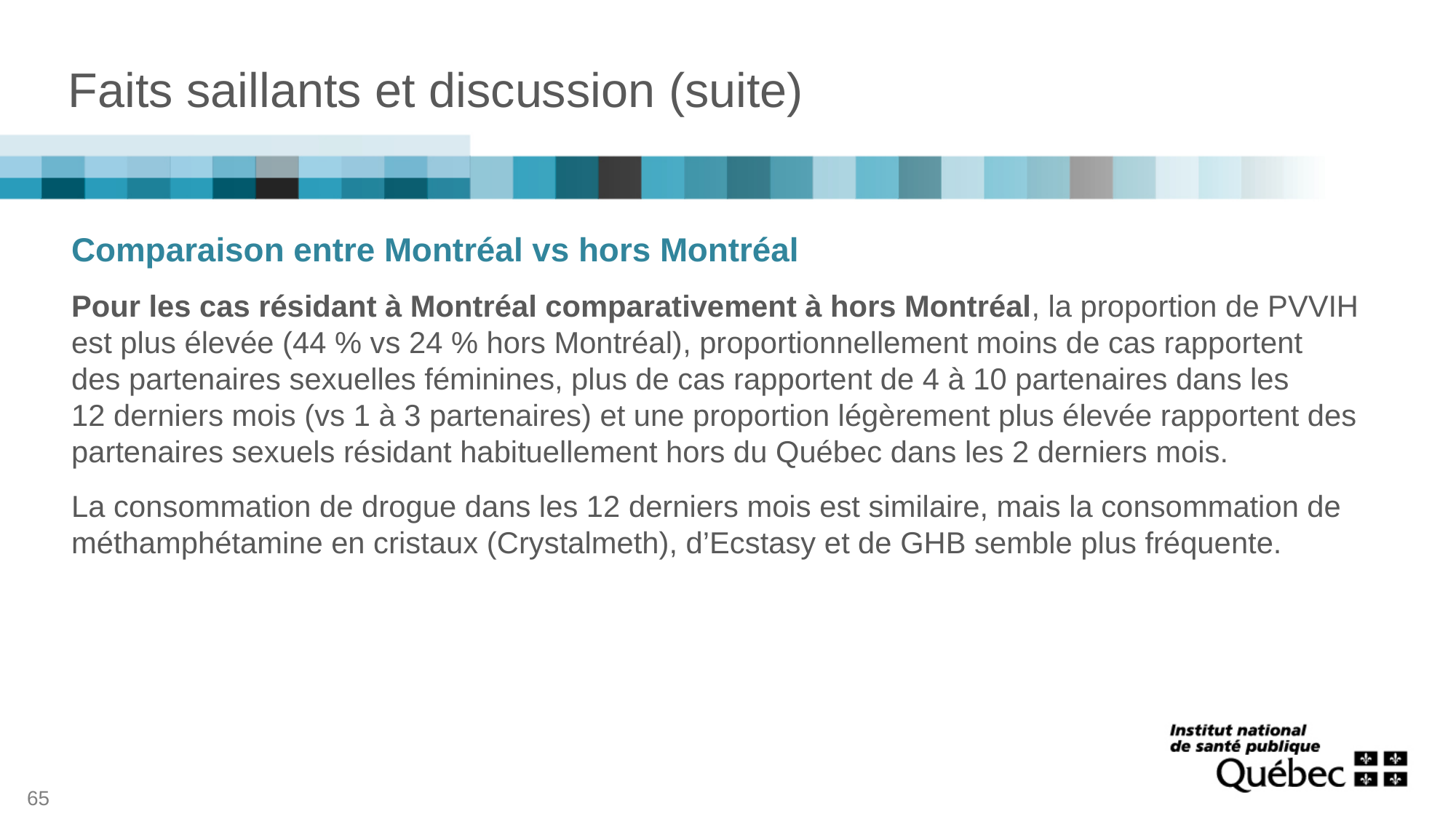

# Faits saillants et discussion (suite)
Comparaison entre Montréal vs hors Montréal
Pour les cas résidant à Montréal comparativement à hors Montréal, la proportion de PVVIH est plus élevée (44 % vs 24 % hors Montréal), proportionnellement moins de cas rapportent des partenaires sexuelles féminines, plus de cas rapportent de 4 à 10 partenaires dans les
12 derniers mois (vs 1 à 3 partenaires) et une proportion légèrement plus élevée rapportent des partenaires sexuels résidant habituellement hors du Québec dans les 2 derniers mois.
La consommation de drogue dans les 12 derniers mois est similaire, mais la consommation de méthamphétamine en cristaux (Crystalmeth), d’Ecstasy et de GHB semble plus fréquente.

65